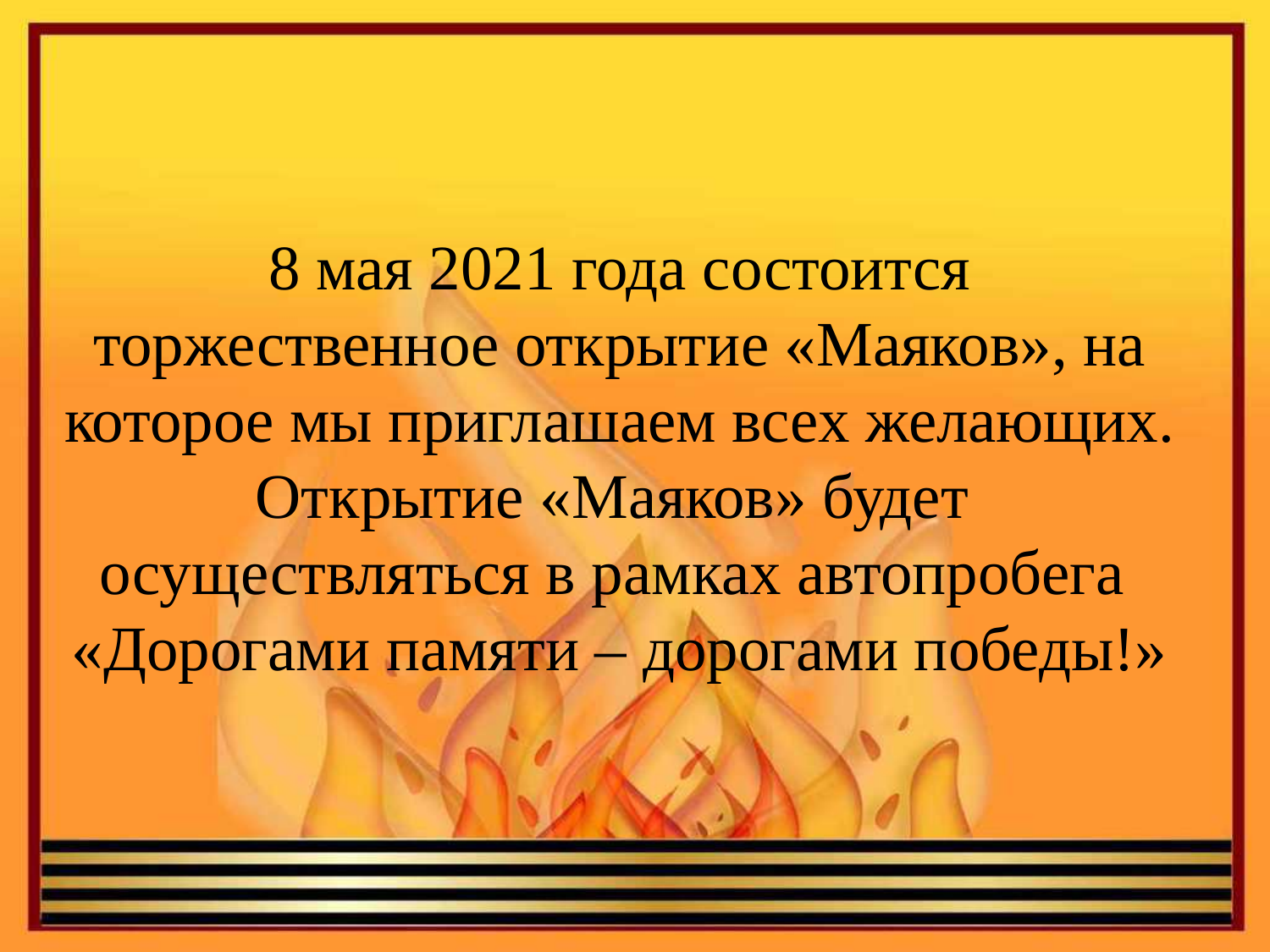

8 мая 2021 года состоится торжественное открытие «Маяков», на которое мы приглашаем всех желающих. Открытие «Маяков» будет  осуществляться в рамках автопробега  «Дорогами памяти – дорогами победы!»